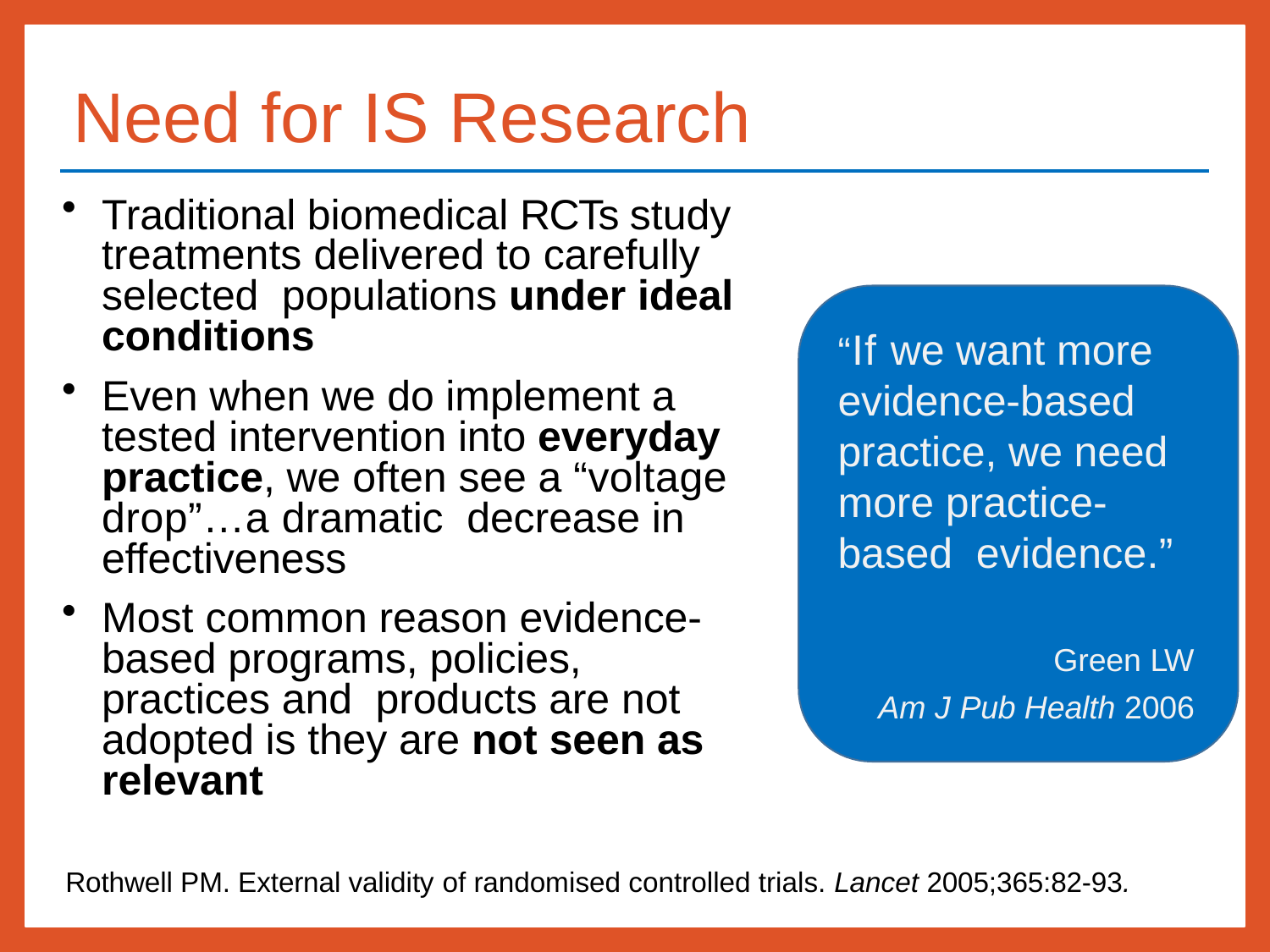

# Need for IS Research

Traditional biomedical RCTs study  treatments delivered to carefully selected  populations under ideal conditions
Even when we do implement a  tested intervention into everyday practice, we often see a “voltage drop”…a dramatic  decrease in effectiveness
Most common reason evidence-  based programs, policies, practices and  products are not adopted is they are not seen as  relevant

“If we want more  evidence-based  practice, we need  more practice-based  evidence.”

Green LW
Am J Pub Health 2006
Rothwell PM. External validity of randomised controlled trials. Lancet 2005;365:82-93.